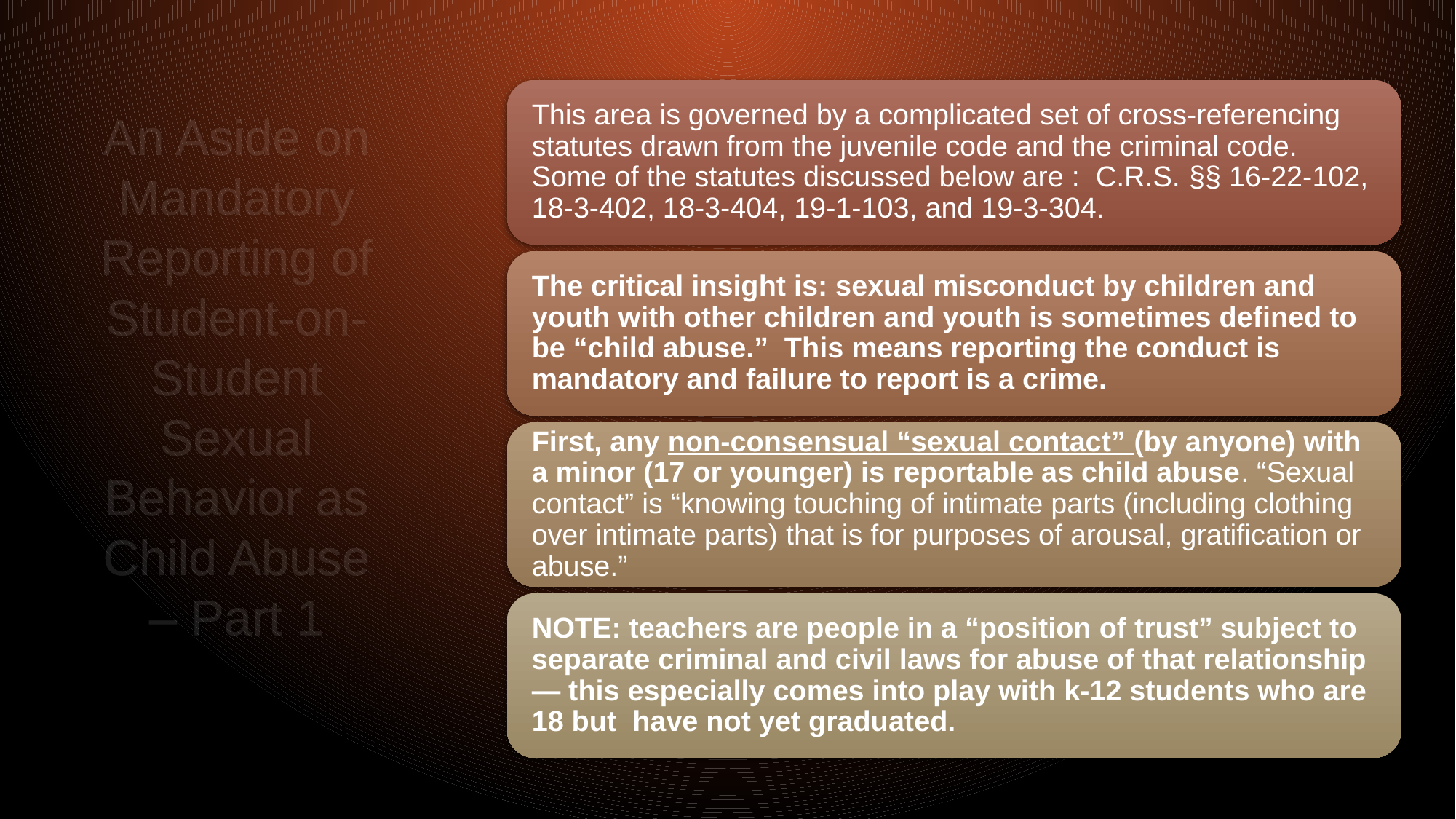

This area is governed by a complicated set of cross-referencing statutes drawn from the juvenile code and the criminal code.  Some of the statutes discussed below are :  C.R.S. §§ 16-22-102, 18-3-402, 18-3-404, 19-1-103, and 19-3-304.
The critical insight is: sexual misconduct by children and youth with other children and youth is sometimes defined to be “child abuse.”  This means reporting the conduct is mandatory and failure to report is a crime.
First, any non-consensual “sexual contact” (by anyone) with a minor (17 or younger) is reportable as child abuse. “Sexual contact” is “knowing touching of intimate parts (including clothing over intimate parts) that is for purposes of arousal, gratification or abuse.”
NOTE: teachers are people in a “position of trust” subject to separate criminal and civil laws for abuse of that relationship ― this especially comes into play with k-12 students who are 18 but  have not yet graduated.
# An Aside on Mandatory Reporting of Student-on-Student Sexual Behavior as Child Abuse – Part 1